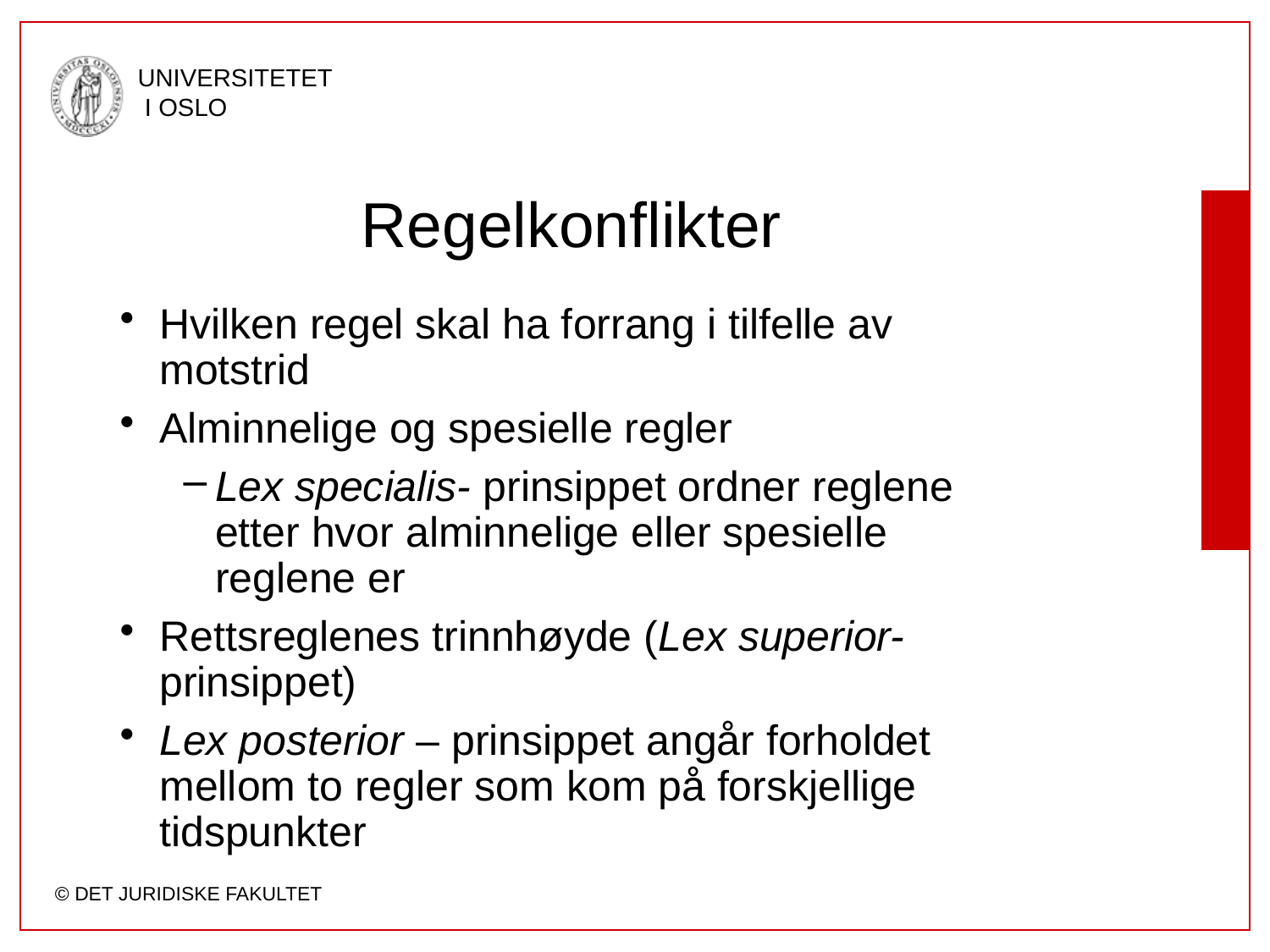

# Regelkonflikter
Hvilken regel skal ha forrang i tilfelle av motstrid
Alminnelige og spesielle regler
Lex specialis- prinsippet ordner reglene etter hvor alminnelige eller spesielle reglene er
Rettsreglenes trinnhøyde (Lex superior- prinsippet)
Lex posterior – prinsippet angår forholdet mellom to regler som kom på forskjellige tidspunkter